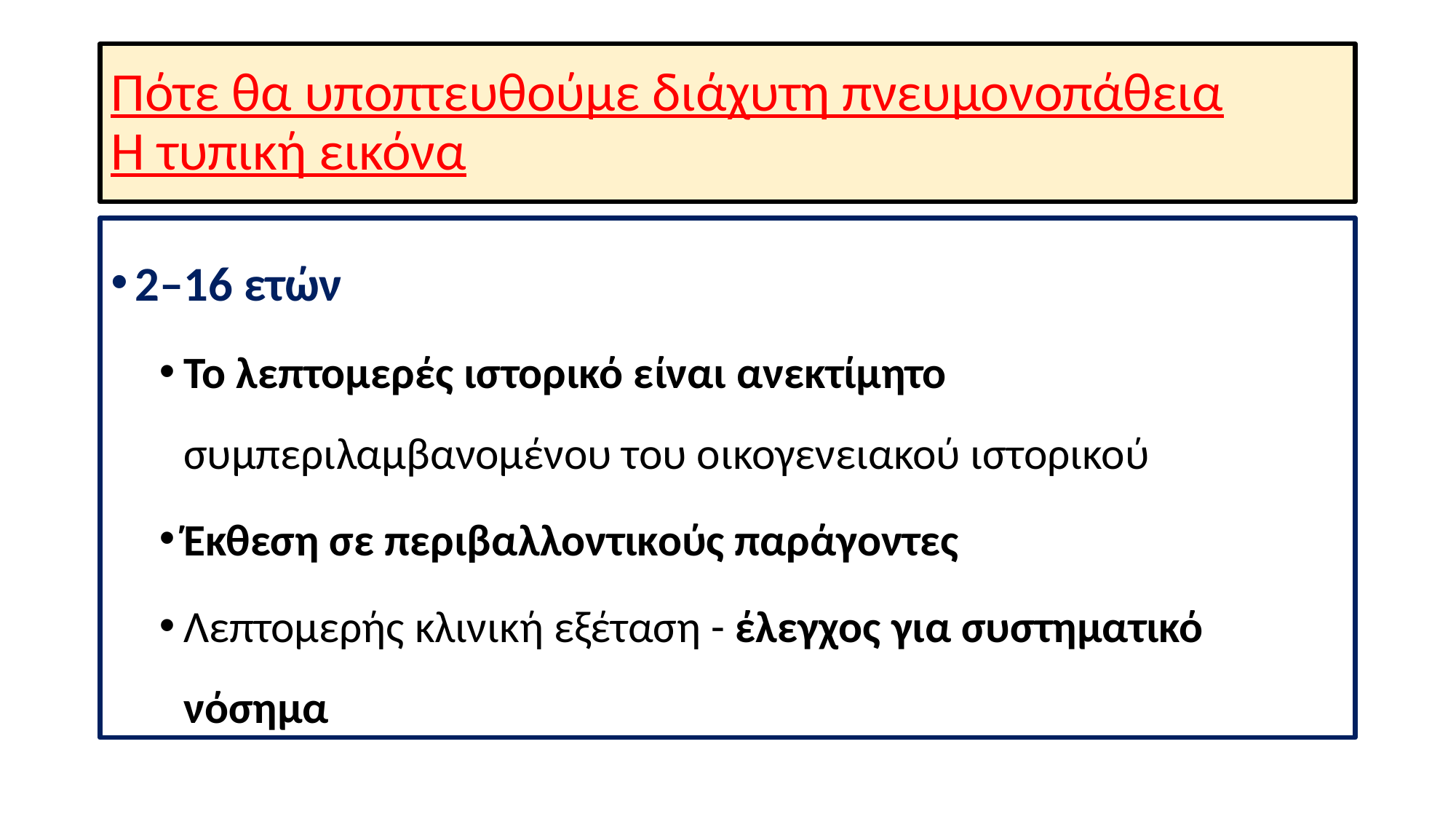

# Πότε θα υποπτευθούμε διάχυτη πνευμονοπάθεια Η τυπική εικόνα
2–16 ετών
Το λεπτομερές ιστορικό είναι ανεκτίμητο συμπεριλαμβανομένου του οικογενειακού ιστορικού
Έκθεση σε περιβαλλοντικούς παράγοντες
Λεπτομερής κλινική εξέταση - έλεγχος για συστηματικό νόσημα